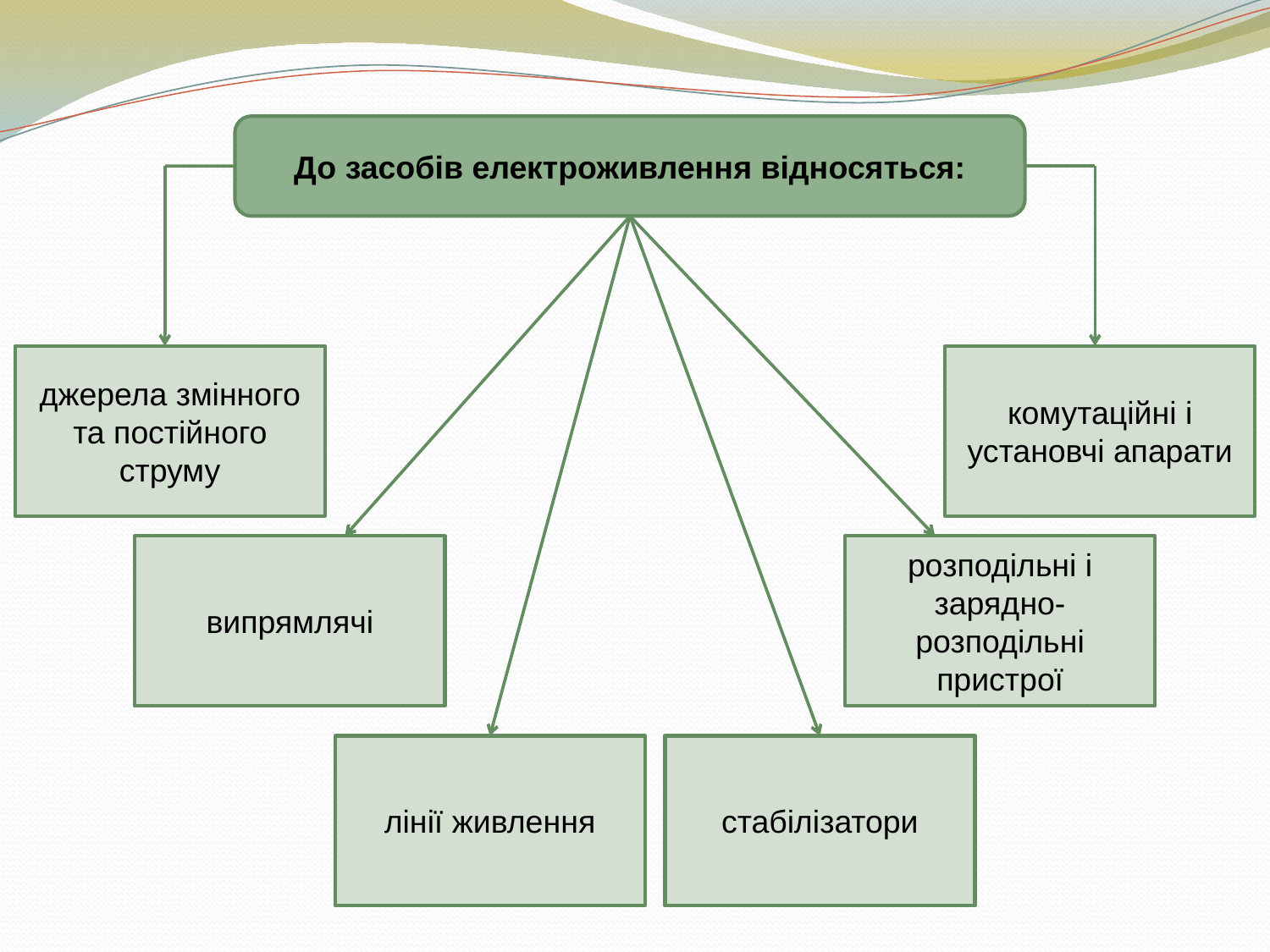

До засобів електроживлення відносяться:
джерела змінного та постійного струму
комутаційні і установчі апарати
випрямлячі
розподільні і зарядно-розподільні пристрої
лінії живлення
стабілізатори